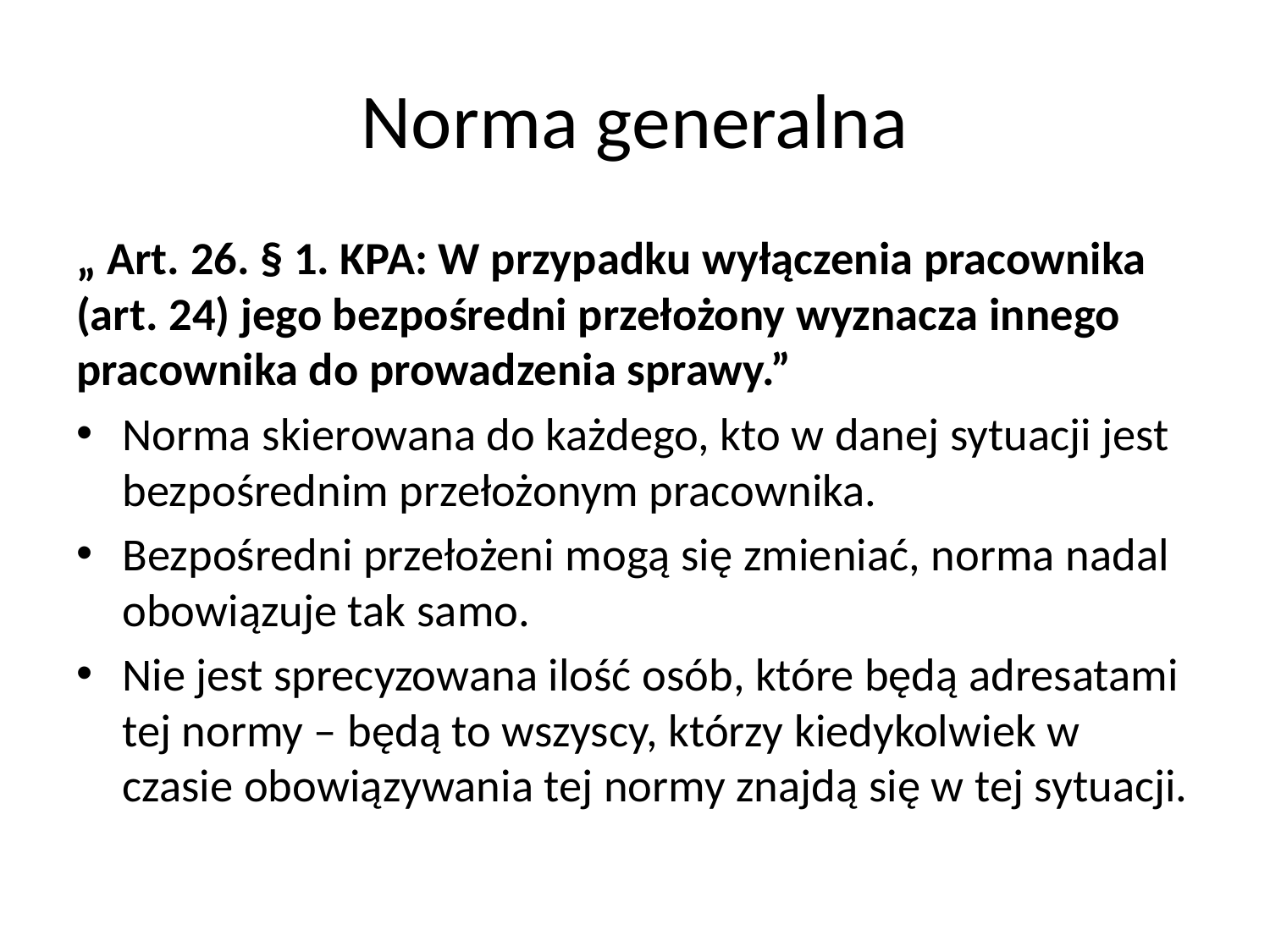

# Norma generalna
„ Art. 26. § 1. KPA: W przypadku wyłączenia pracownika (art. 24) jego bezpośredni przełożony wyznacza innego pracownika do prowadzenia sprawy.”
Norma skierowana do każdego, kto w danej sytuacji jest bezpośrednim przełożonym pracownika.
Bezpośredni przełożeni mogą się zmieniać, norma nadal obowiązuje tak samo.
Nie jest sprecyzowana ilość osób, które będą adresatami tej normy – będą to wszyscy, którzy kiedykolwiek w czasie obowiązywania tej normy znajdą się w tej sytuacji.